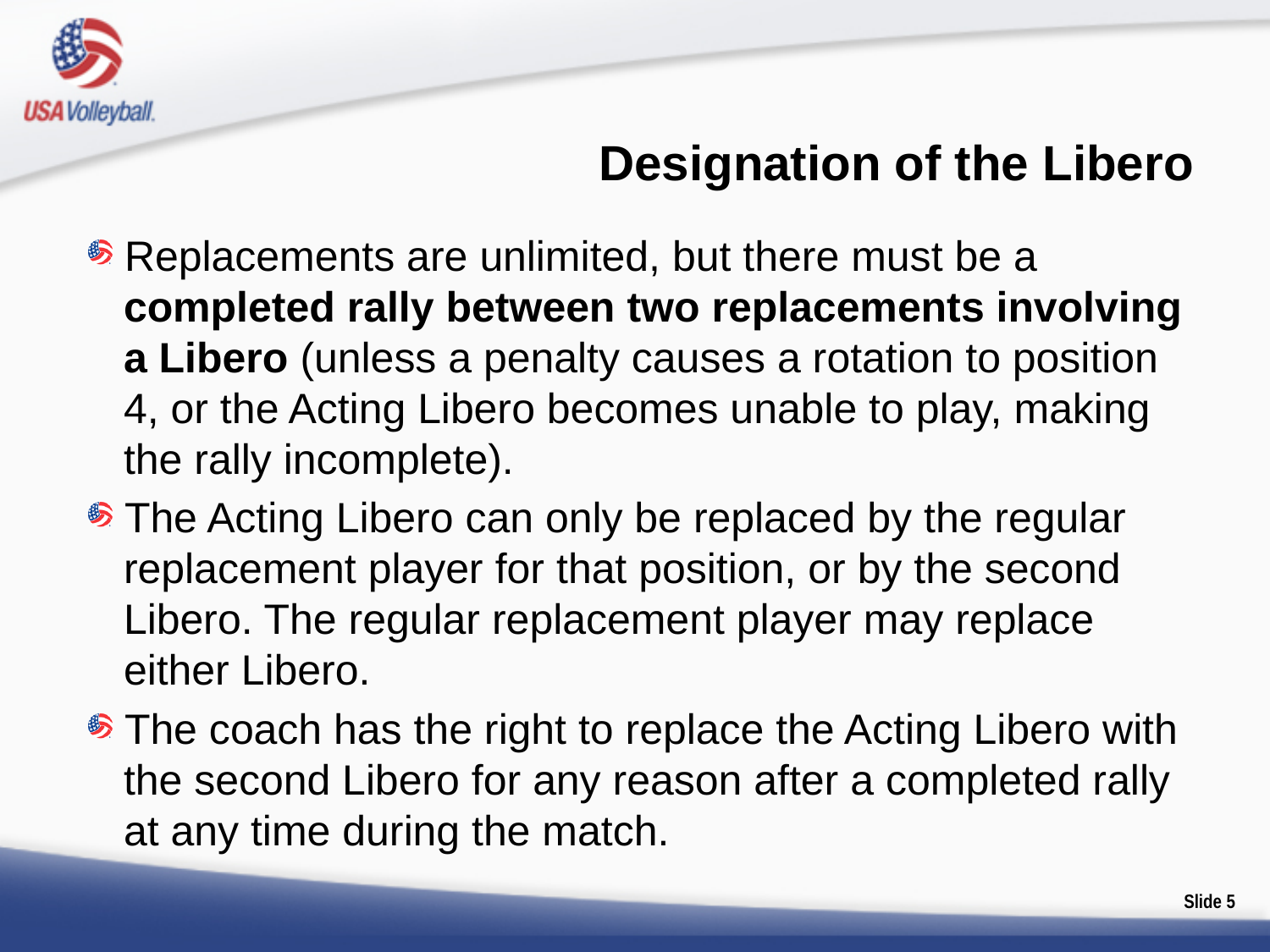

# Designation of the Libero
Replacements are unlimited, but there must be a completed rally between two replacements involving a Libero (unless a penalty causes a rotation to position 4, or the Acting Libero becomes unable to play, making the rally incomplete).
The Acting Libero can only be replaced by the regular replacement player for that position, or by the second Libero. The regular replacement player may replace either Libero.
The coach has the right to replace the Acting Libero with the second Libero for any reason after a completed rally at any time during the match.
Slide 5